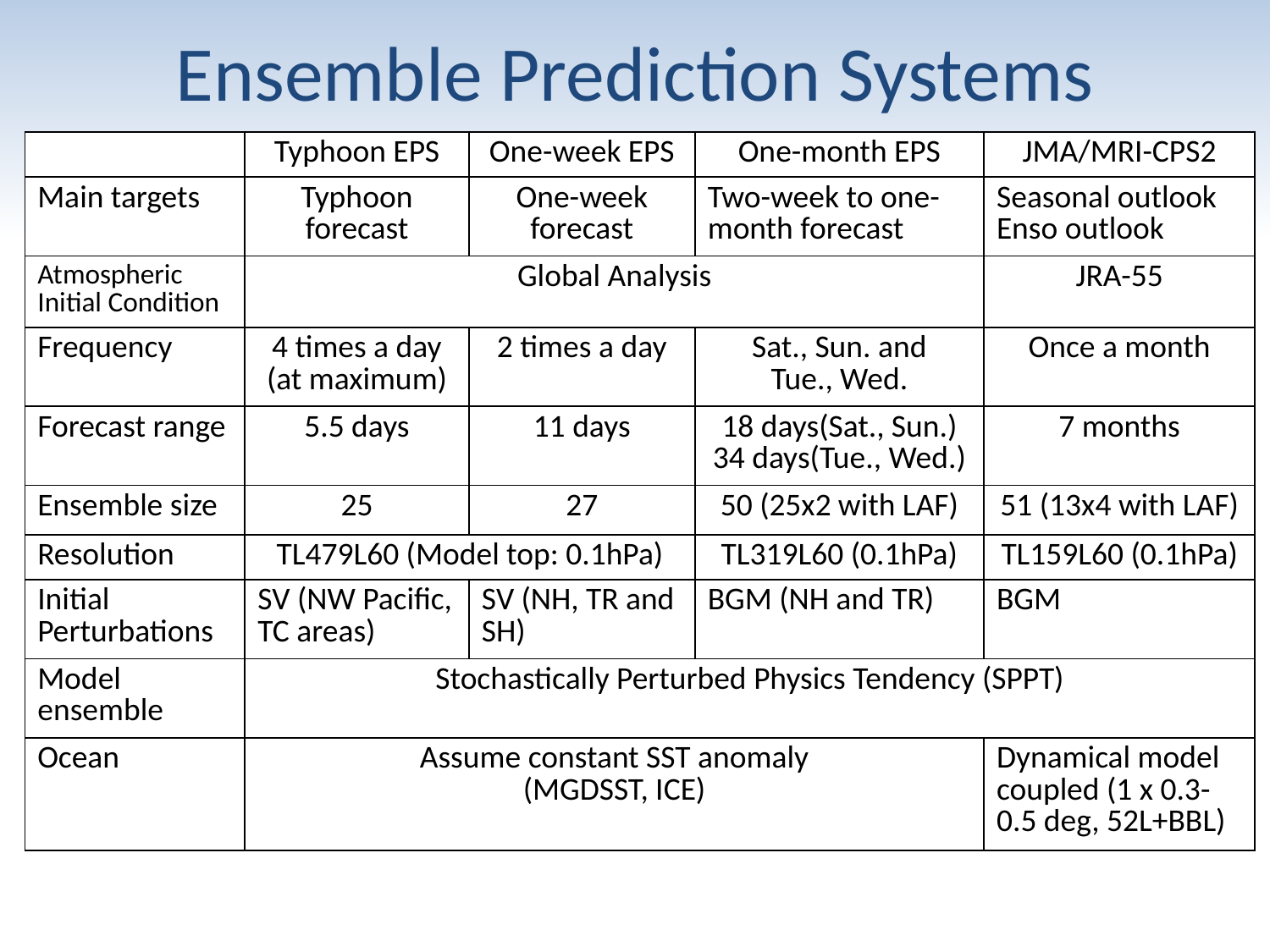

# Ensemble Prediction Systems
|  | Typhoon EPS | One-week EPS | One-month EPS | JMA/MRI-CPS2 |
| --- | --- | --- | --- | --- |
| Main targets | Typhoon forecast | One-week forecast | Two-week to one-month forecast | Seasonal outlook Enso outlook |
| Atmospheric Initial Condition | Global Analysis |  |  | JRA-55 |
| Frequency | 4 times a day (at maximum) | 2 times a day | Sat., Sun. and Tue., Wed. | Once a month |
| Forecast range | 5.5 days | 11 days | 18 days(Sat., Sun.) 34 days(Tue., Wed.) | 7 months |
| Ensemble size | 25 | 27 | 50 (25x2 with LAF) | 51 (13x4 with LAF) |
| Resolution | TL479L60 (Model top: 0.1hPa) |  | TL319L60 (0.1hPa) | TL159L60 (0.1hPa) |
| Initial Perturbations | SV (NW Pacific, TC areas) | SV (NH, TR and SH) | BGM (NH and TR) | BGM |
| Model ensemble | Stochastically Perturbed Physics Tendency (SPPT) |  |  |  |
| Ocean | Assume constant SST anomaly (MGDSST, ICE) |  |  | Dynamical model coupled (1 x 0.3-0.5 deg, 52L+BBL) |

10